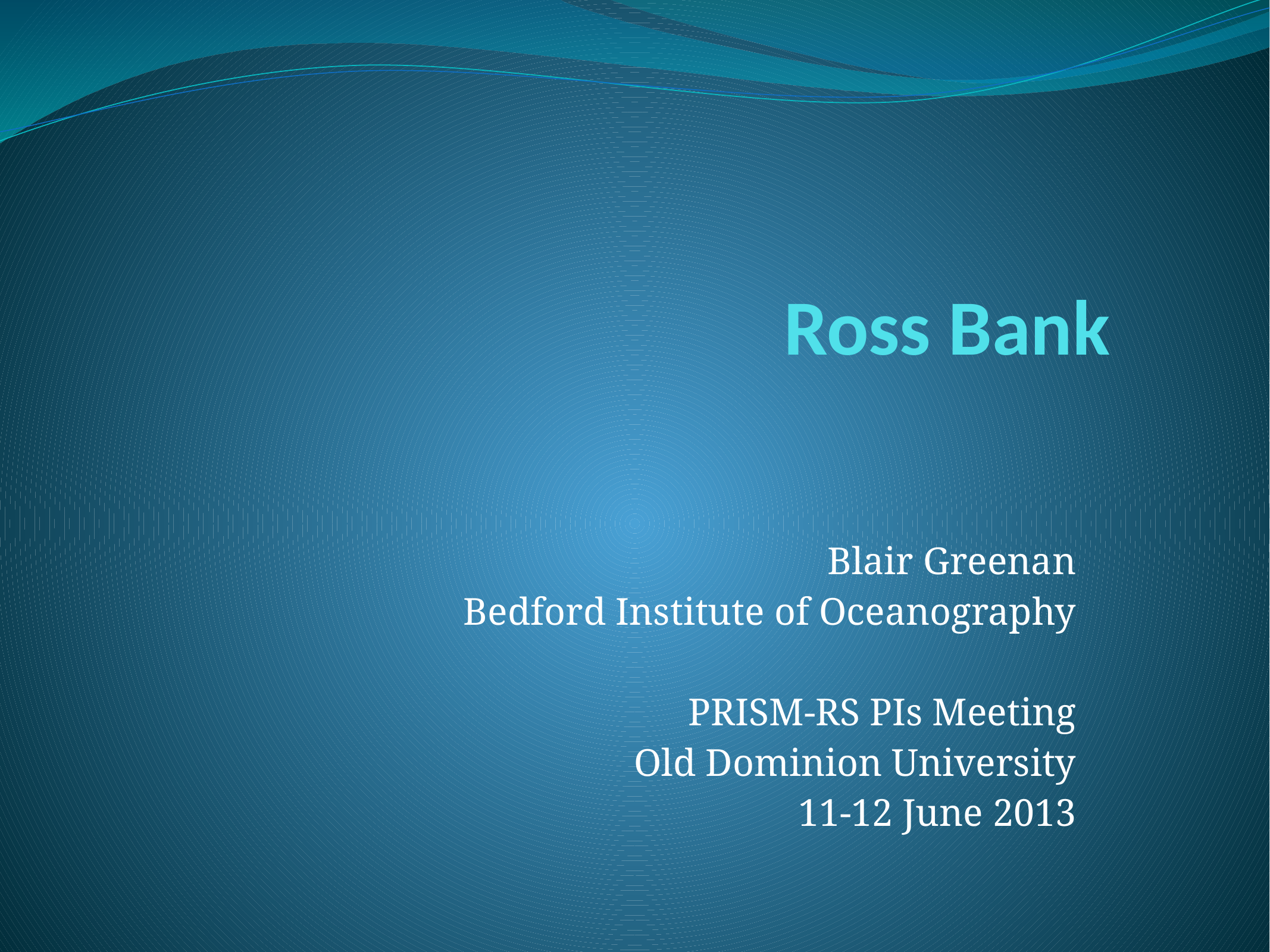

# Ross Bank
Blair Greenan
Bedford Institute of Oceanography

PRISM-RS PIs Meeting
Old Dominion University
11-12 June 2013